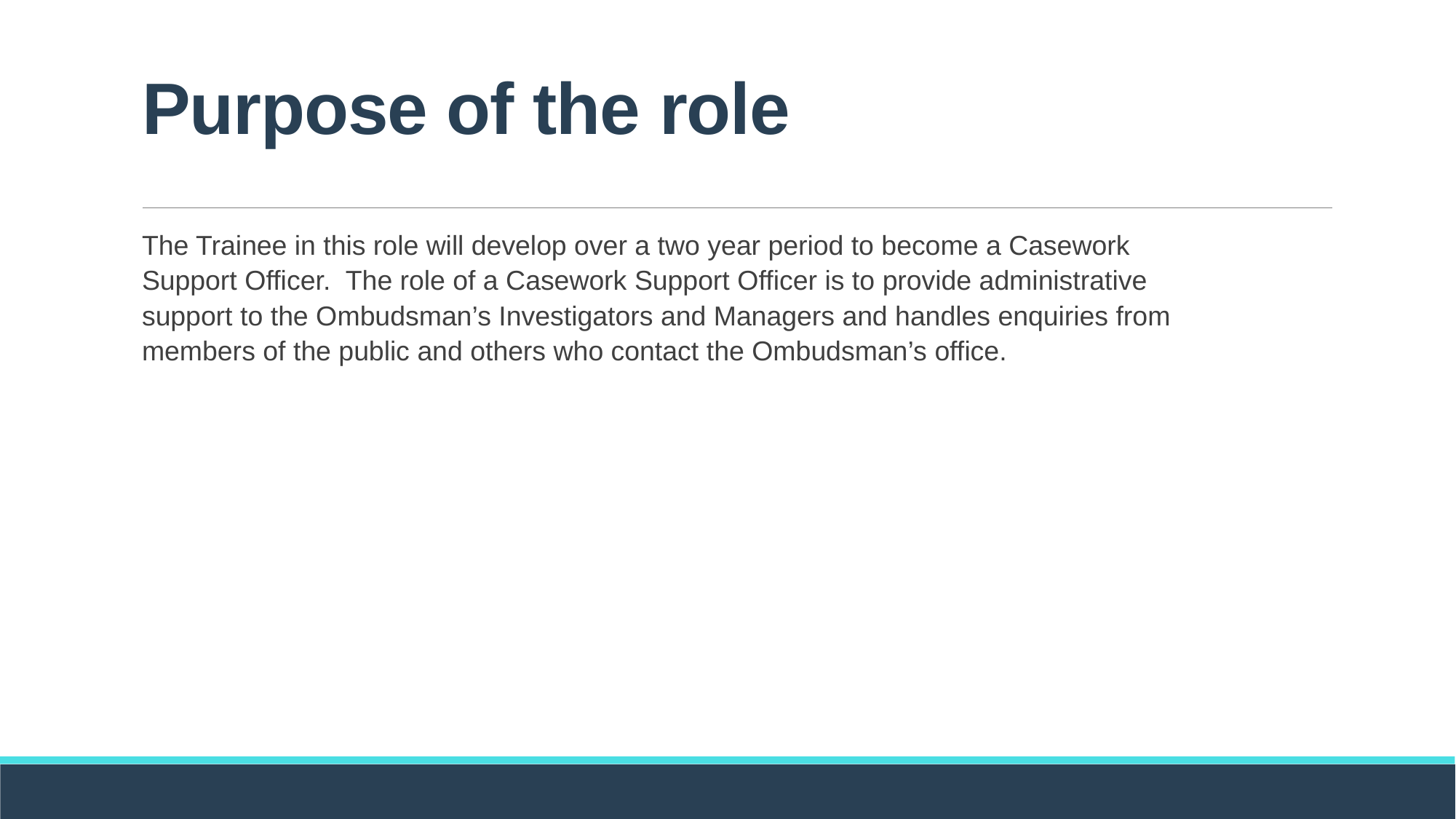

# Purpose of the role
The Trainee in this role will develop over a two year period to become a Casework Support Officer.  The role of a Casework Support Officer is to provide administrative support to the Ombudsman’s Investigators and Managers and handles enquiries from members of the public and others who contact the Ombudsman’s office.